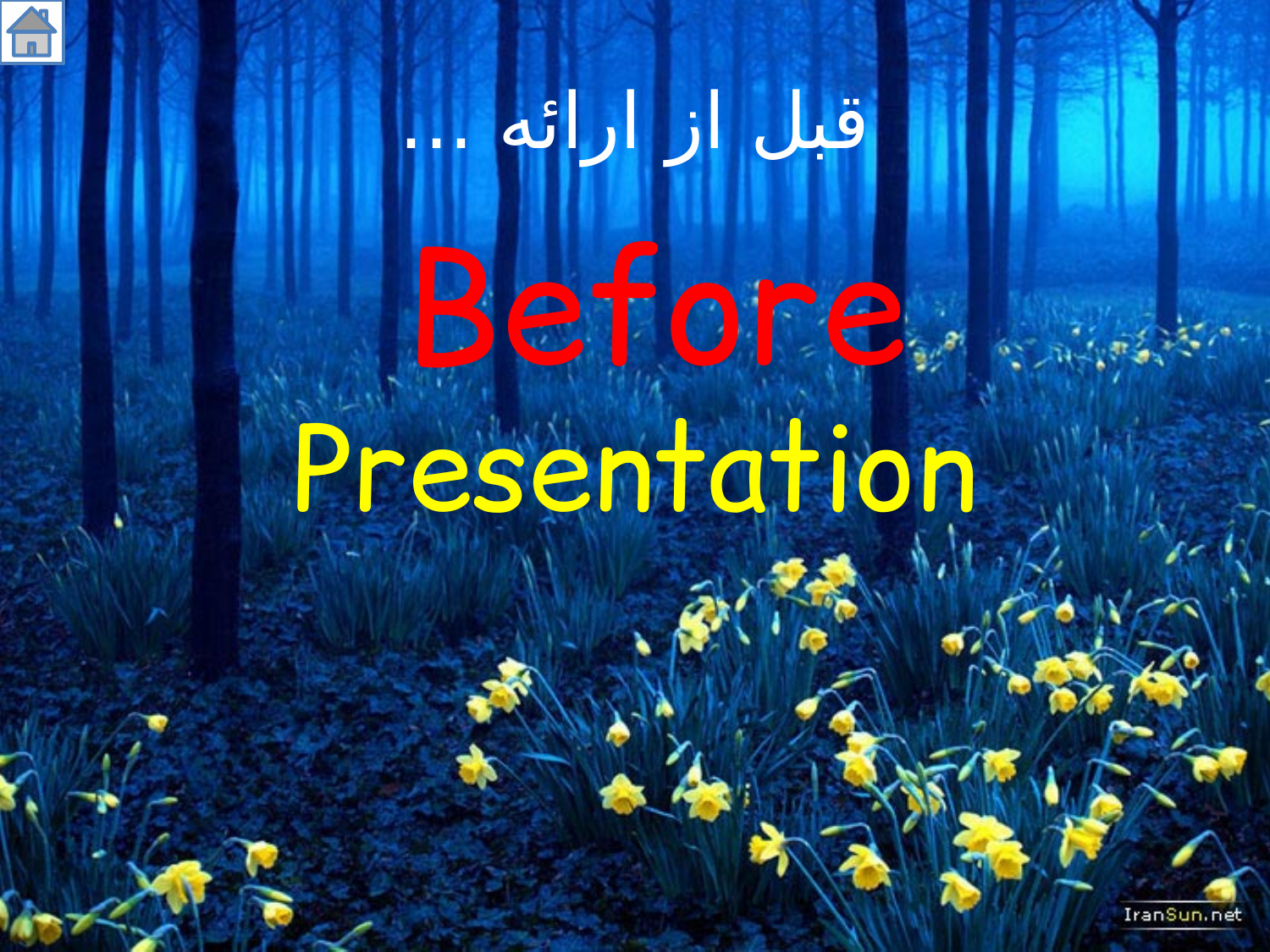

# قبل از ارائه ...
Before
Presentation